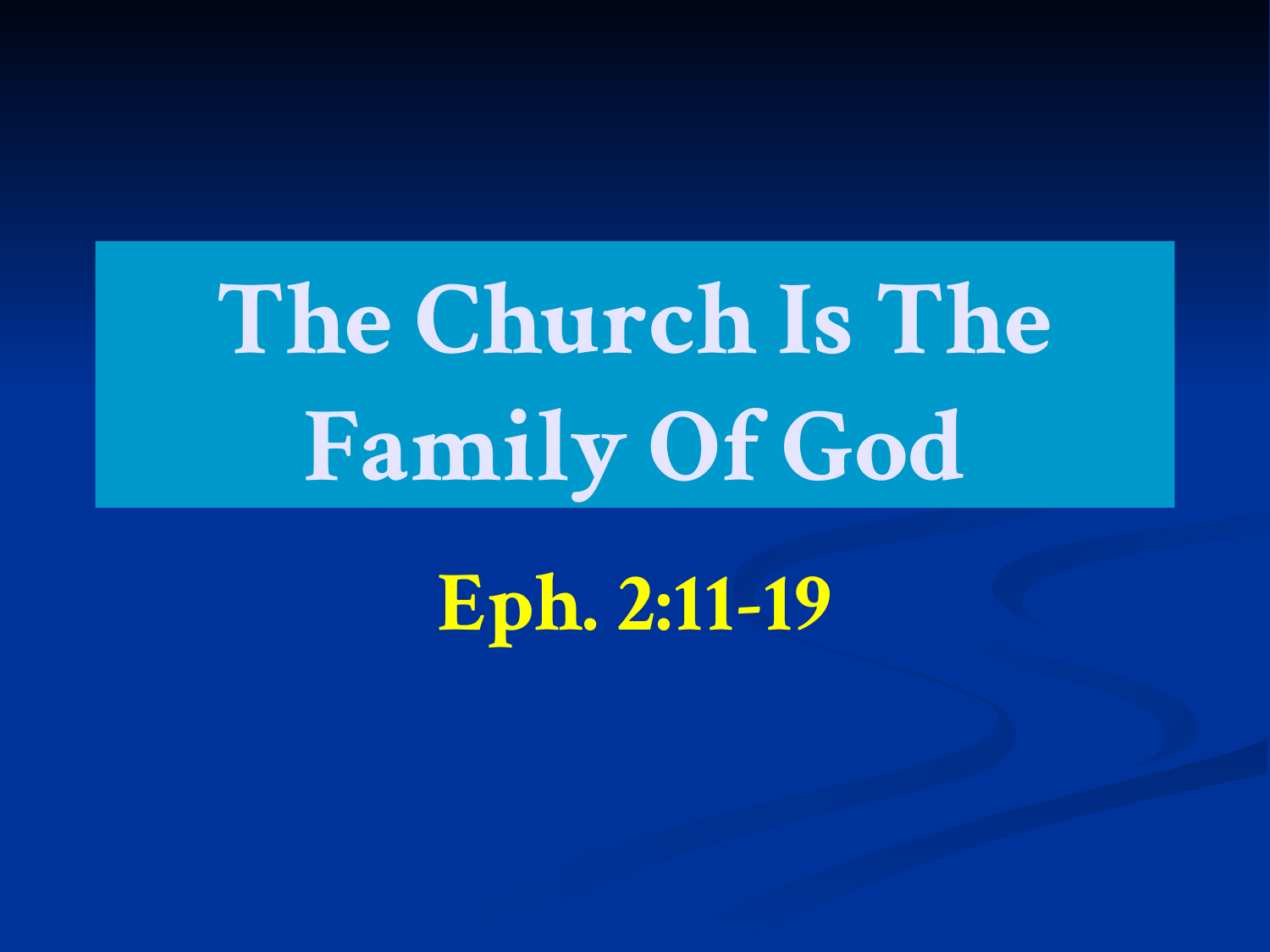

# The Church Is The Family Of God
Eph. 2:11-19